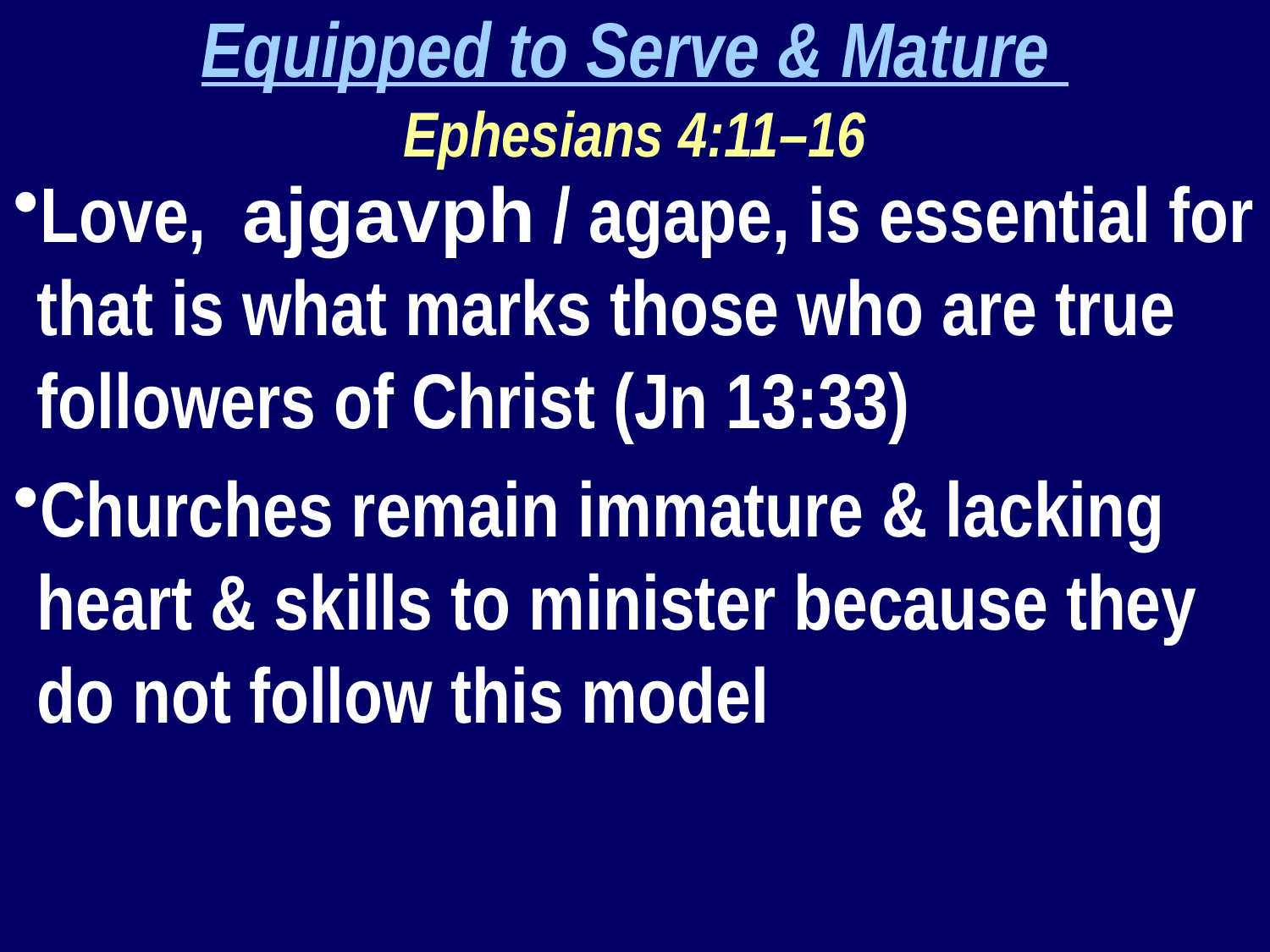

Equipped to Serve & Mature
Ephesians 4:11–16
Love,  ajgavph / agape, is essential for that is what marks those who are true followers of Christ (Jn 13:33)
Churches remain immature & lacking heart & skills to minister because they do not follow this model